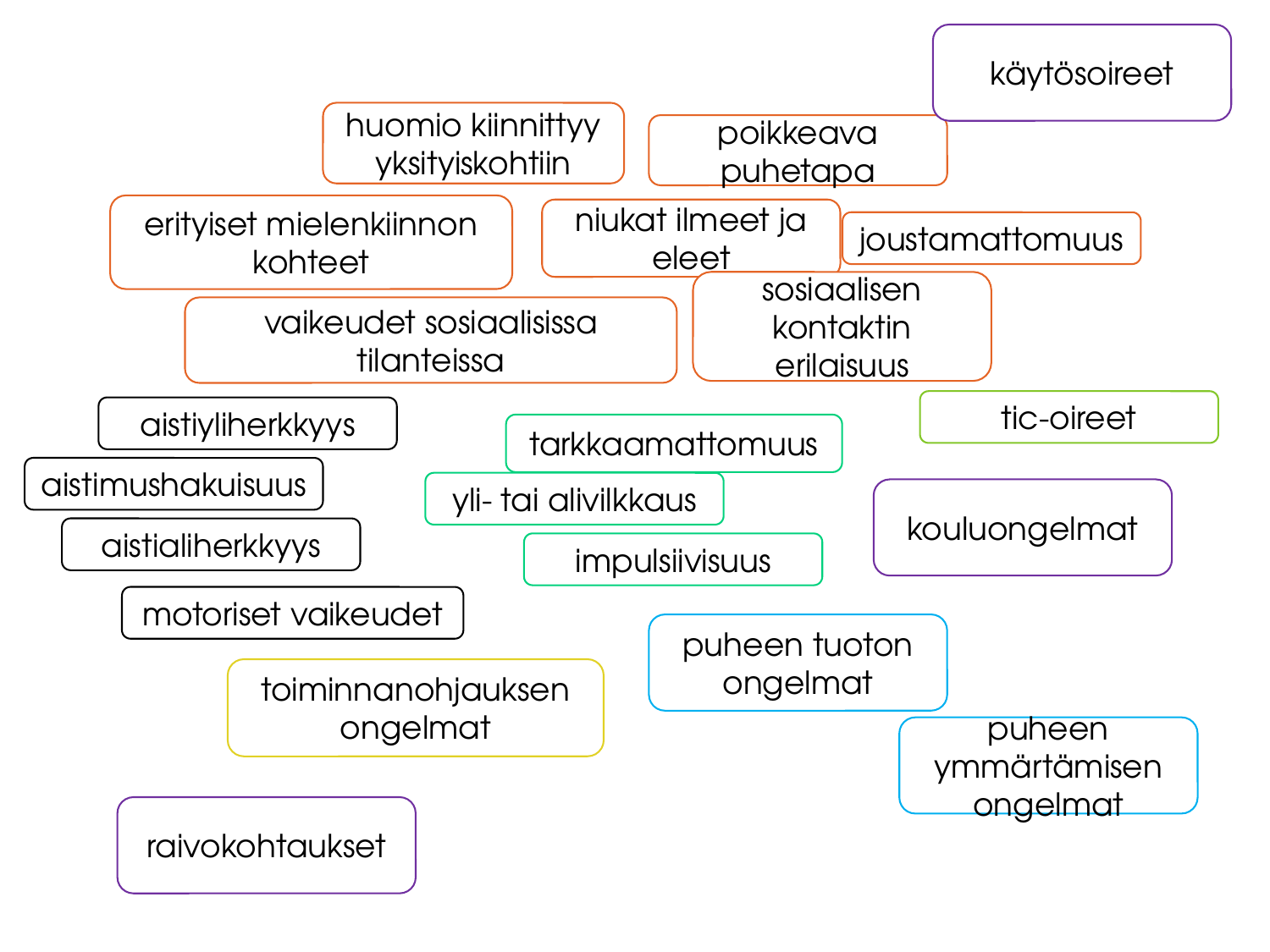

käytösoireet
huomio kiinnittyy yksityiskohtiin
poikkeava puhetapa
erityiset mielenkiinnon kohteet
niukat ilmeet ja eleet
joustamattomuus
sosiaalisen kontaktin erilaisuus
vaikeudet sosiaalisissa tilanteissa
tic-oireet
aistiyliherkkyys
tarkkaamattomuus
aistimushakuisuus
yli- tai alivilkkaus
kouluongelmat
aistialiherkkyys
impulsiivisuus
motoriset vaikeudet
puheen tuoton ongelmat
toiminnanohjauksen ongelmat
puheen ymmärtämisen ongelmat
raivokohtaukset